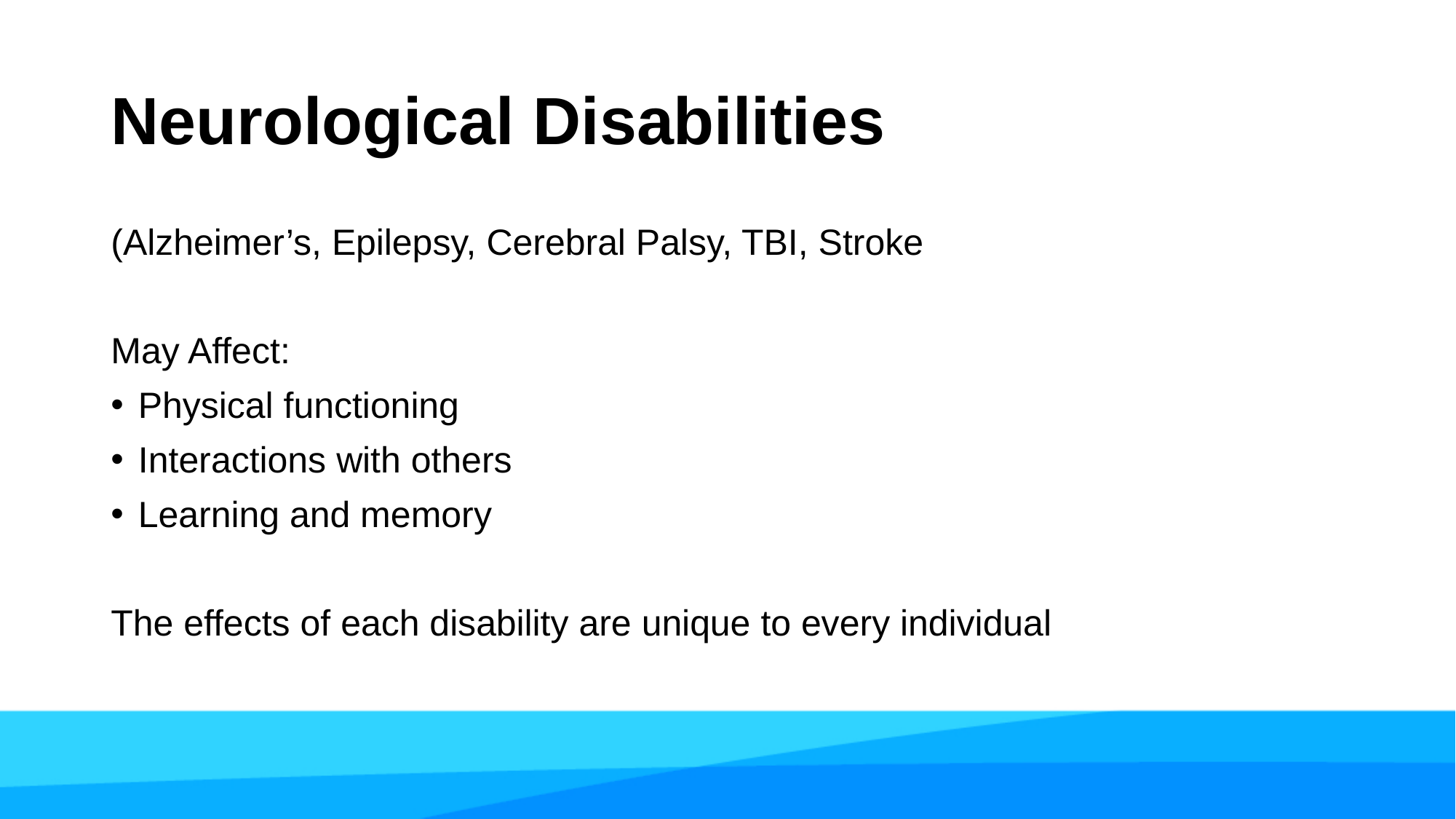

# Neurological Disabilities
(Alzheimer’s, Epilepsy, Cerebral Palsy, TBI, Stroke

May Affect:
Physical functioning
Interactions with others
Learning and memory

The effects of each disability are unique to every individual